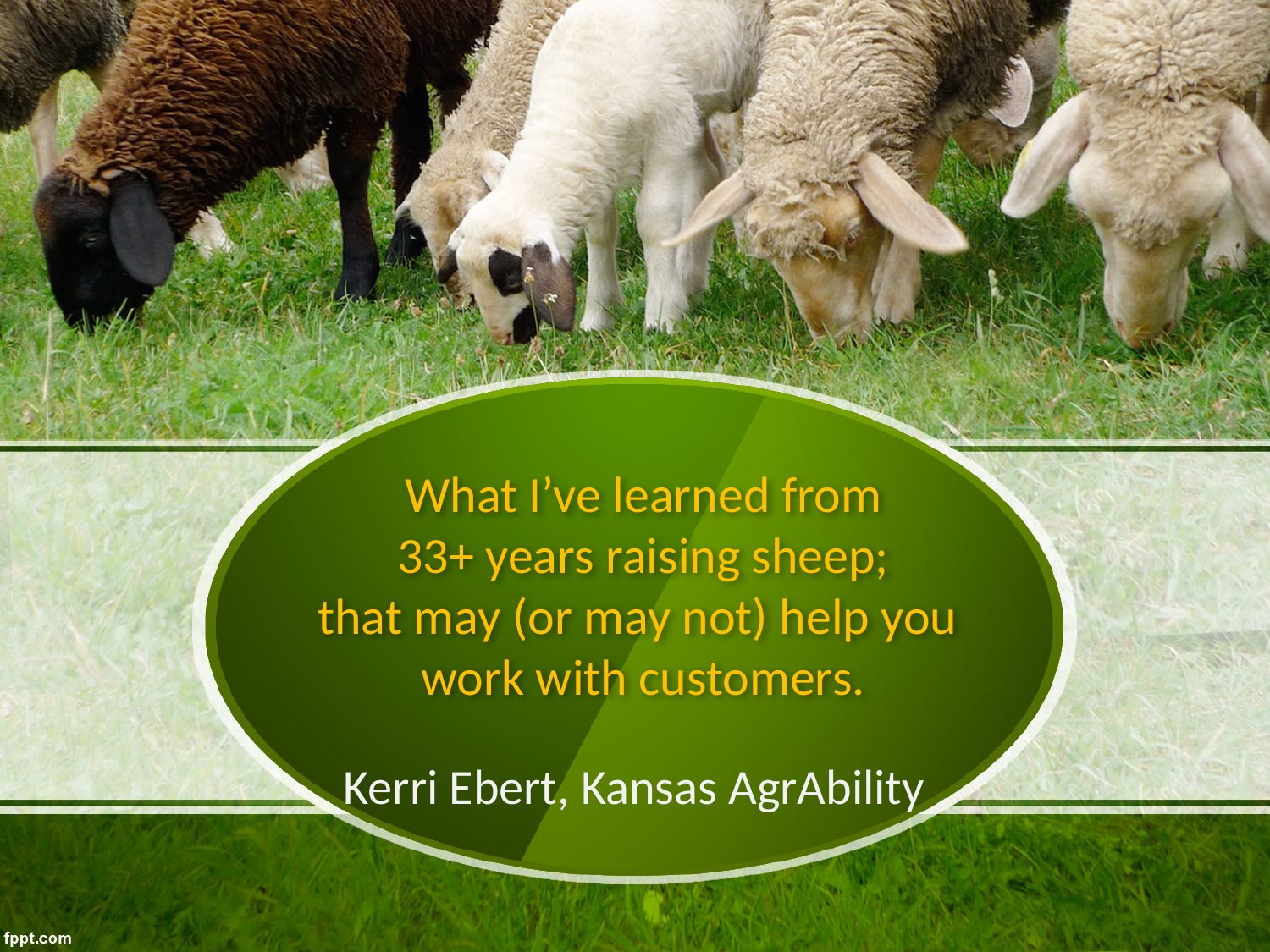

# What I’ve learned from 33+ years raising sheep; that may (or may not) help you work with customers.
Kerri Ebert, Kansas AgrAbility